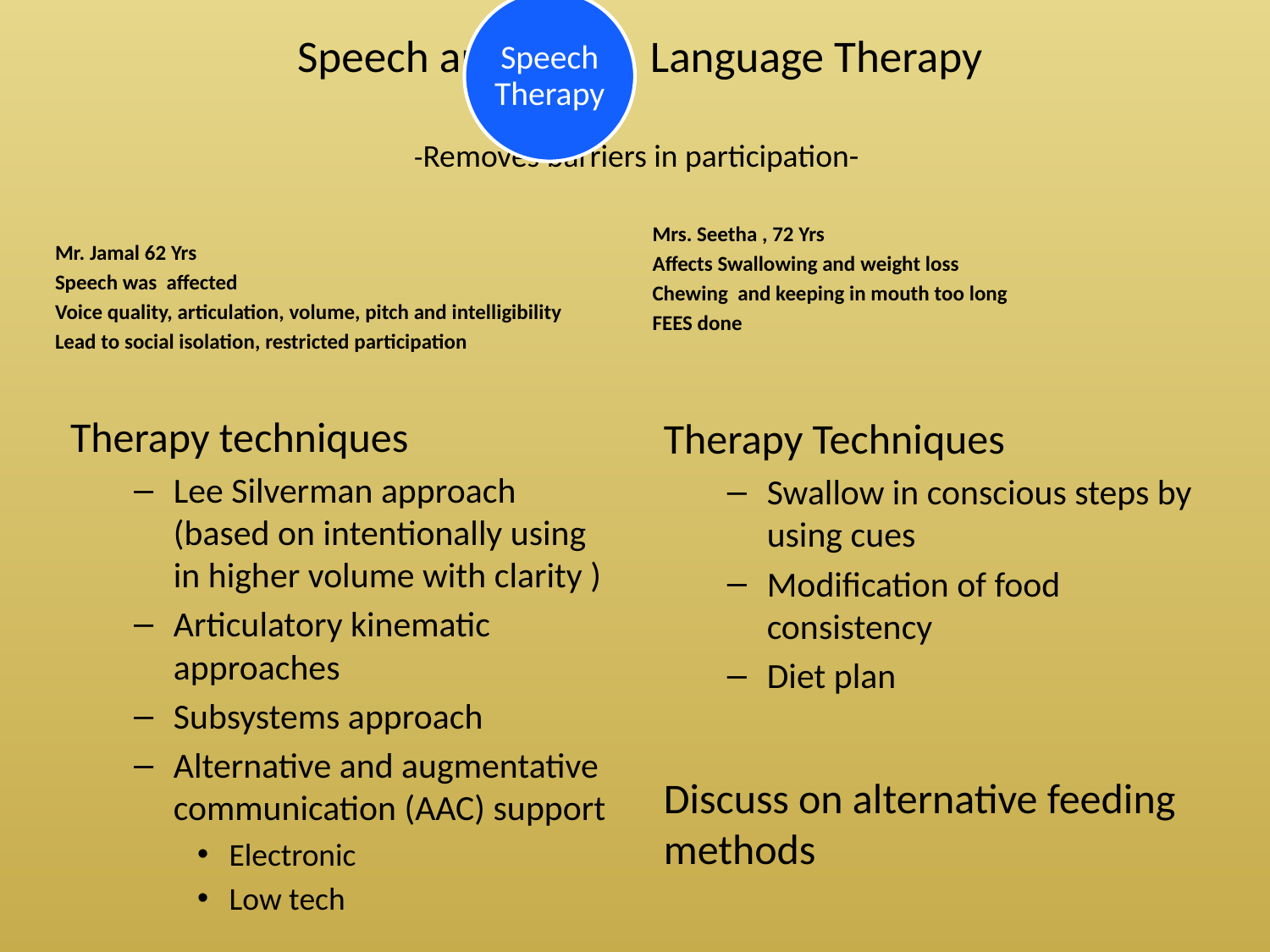

Speech Therapy
# Speech and              Language Therapy -Removes barriers in participation-
Mrs. Seetha , 72 Yrs
Affects Swallowing and weight loss
Chewing  and keeping in mouth too long
FEES done
Mr. Jamal 62 Yrs
Speech was  affected
Voice quality, articulation, volume, pitch and intelligibility
Lead to social isolation, restricted participation
Therapy techniques
Lee Silverman approach (based on intentionally using in higher volume with clarity )
Articulatory kinematic approaches
Subsystems approach
Alternative and augmentative communication (AAC) support
Electronic
Low tech

Therapy Techniques
Swallow in conscious steps by using cues
Modification of food consistency
Diet plan

Discuss on alternative feeding methods